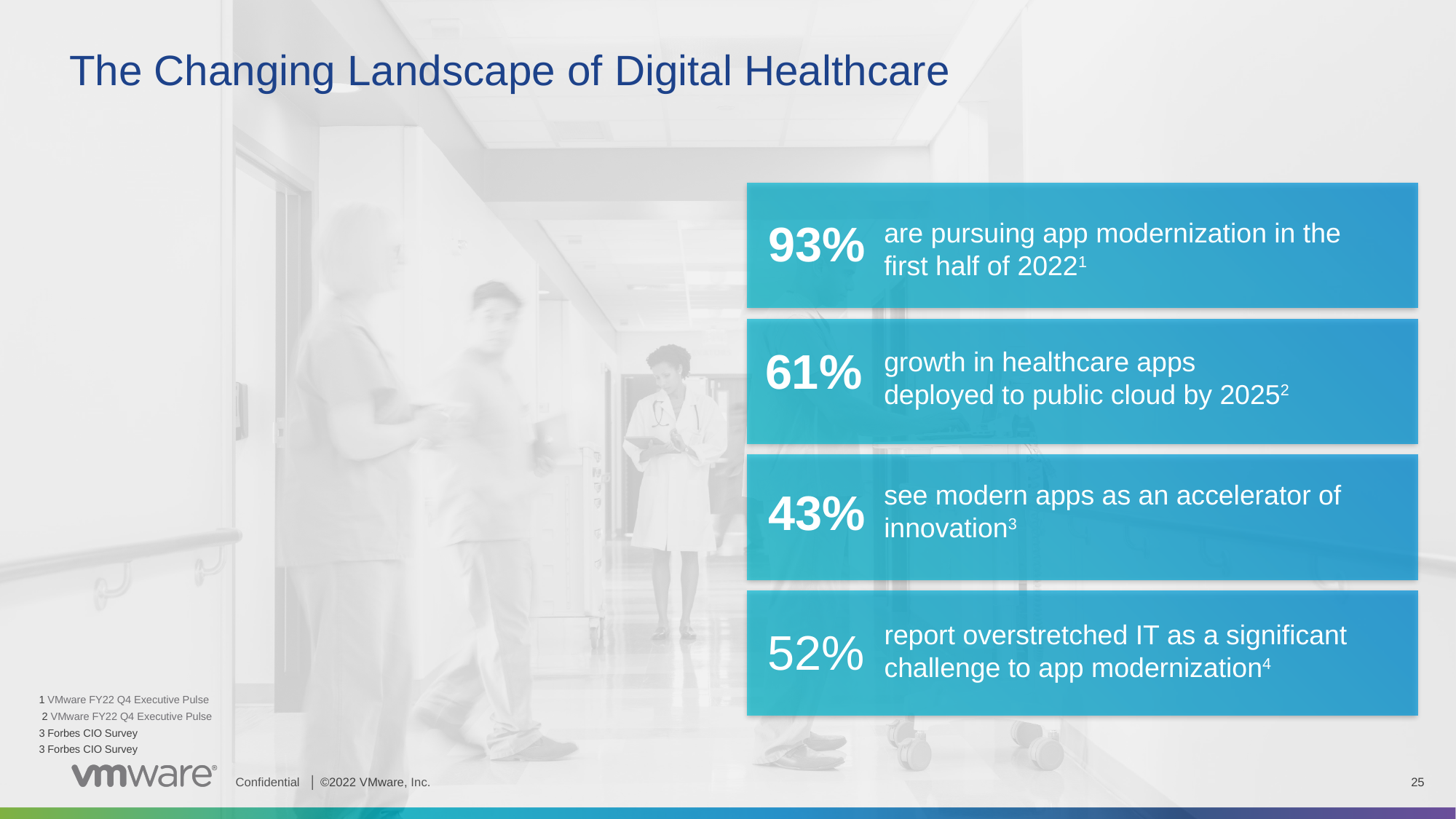

# The Changing Landscape of Digital Healthcare

are pursuing app modernization in the first half of 20221
93%

growth in healthcare apps
deployed to public cloud by 20252
61%

see modern apps as an accelerator of innovation3
43%

report overstretched IT as a significant challenge to app modernization4
52%
1 VMware FY22 Q4 Executive Pulse
 2 VMware FY22 Q4 Executive Pulse
3 Forbes CIO Survey
3 Forbes CIO Survey